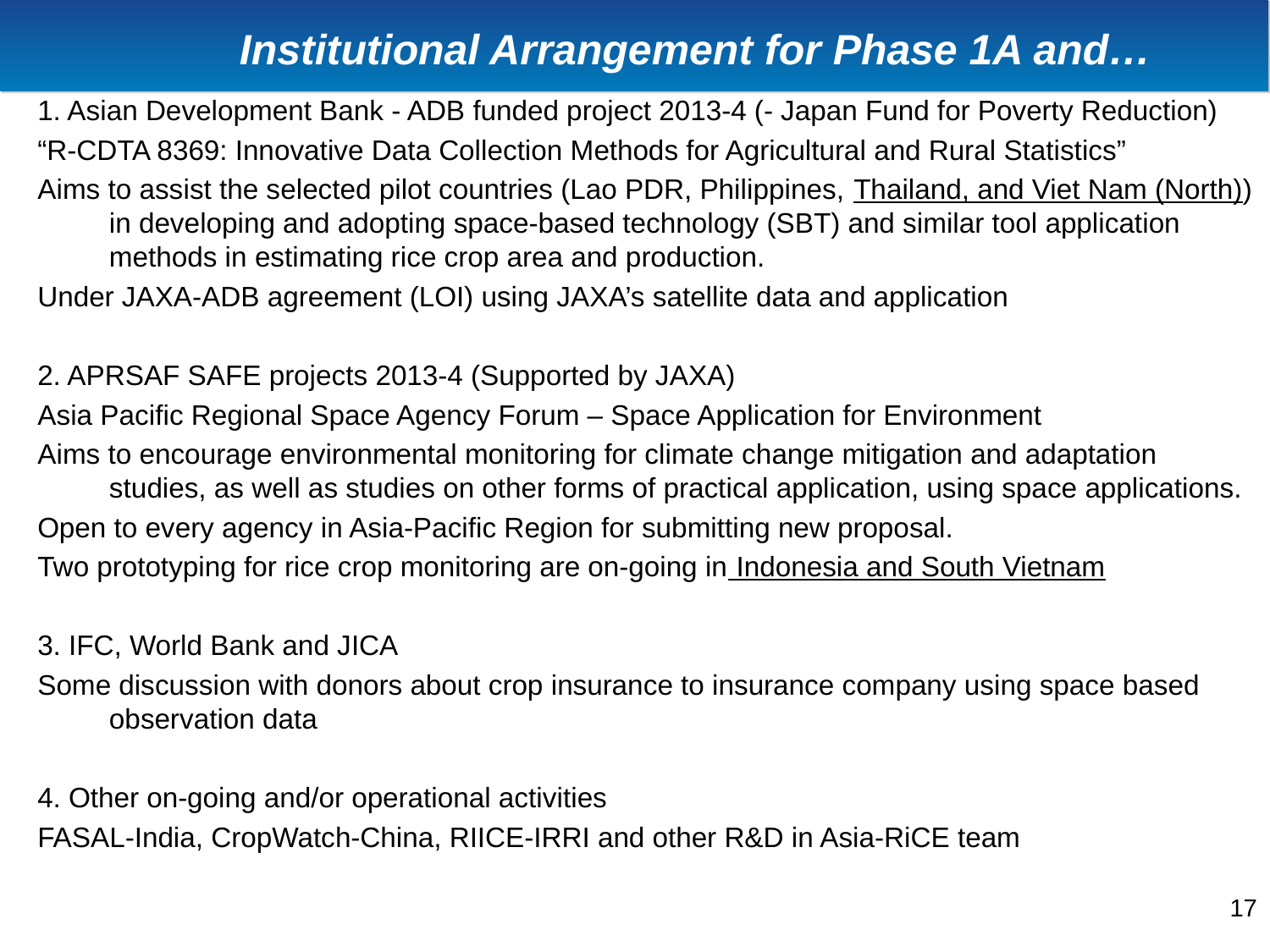

Institutional Arrangement for Phase 1A and…
1. Asian Development Bank - ADB funded project 2013-4 (- Japan Fund for Poverty Reduction)
“R-CDTA 8369: Innovative Data Collection Methods for Agricultural and Rural Statistics”
Aims to assist the selected pilot countries (Lao PDR, Philippines, Thailand, and Viet Nam (North)) in developing and adopting space-based technology (SBT) and similar tool application methods in estimating rice crop area and production.
Under JAXA-ADB agreement (LOI) using JAXA’s satellite data and application

2. APRSAF SAFE projects 2013-4 (Supported by JAXA)
Asia Pacific Regional Space Agency Forum – Space Application for Environment
Aims to encourage environmental monitoring for climate change mitigation and adaptation studies, as well as studies on other forms of practical application, using space applications.
Open to every agency in Asia-Pacific Region for submitting new proposal.
Two prototyping for rice crop monitoring are on-going in Indonesia and South Vietnam

3. IFC, World Bank and JICA
Some discussion with donors about crop insurance to insurance company using space based observation data

4. Other on-going and/or operational activities
FASAL-India, CropWatch-China, RIICE-IRRI and other R&D in Asia-RiCE team

17